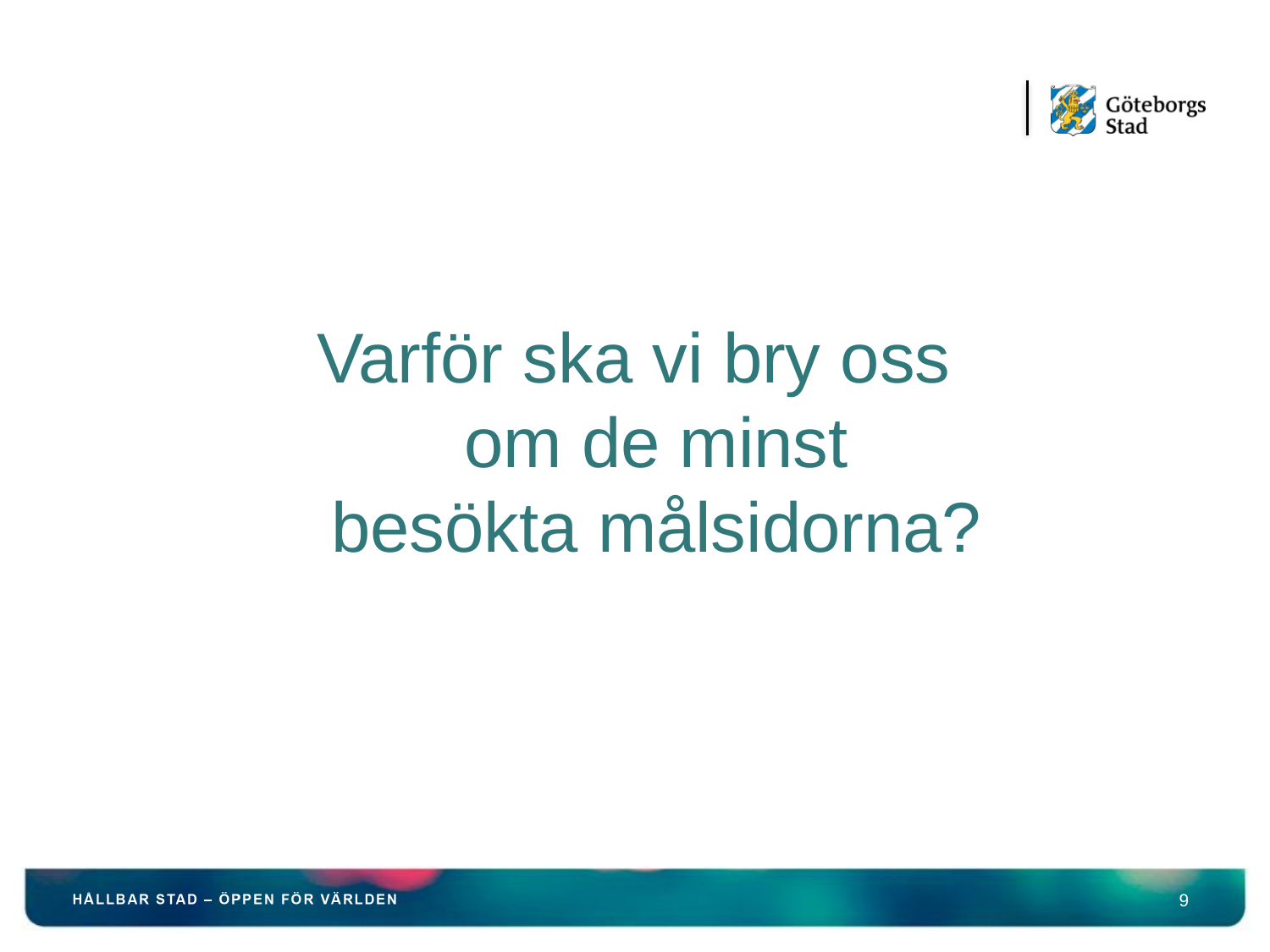

#
Varför ska vi bry oss
om de minst
besökta målsidorna?
9